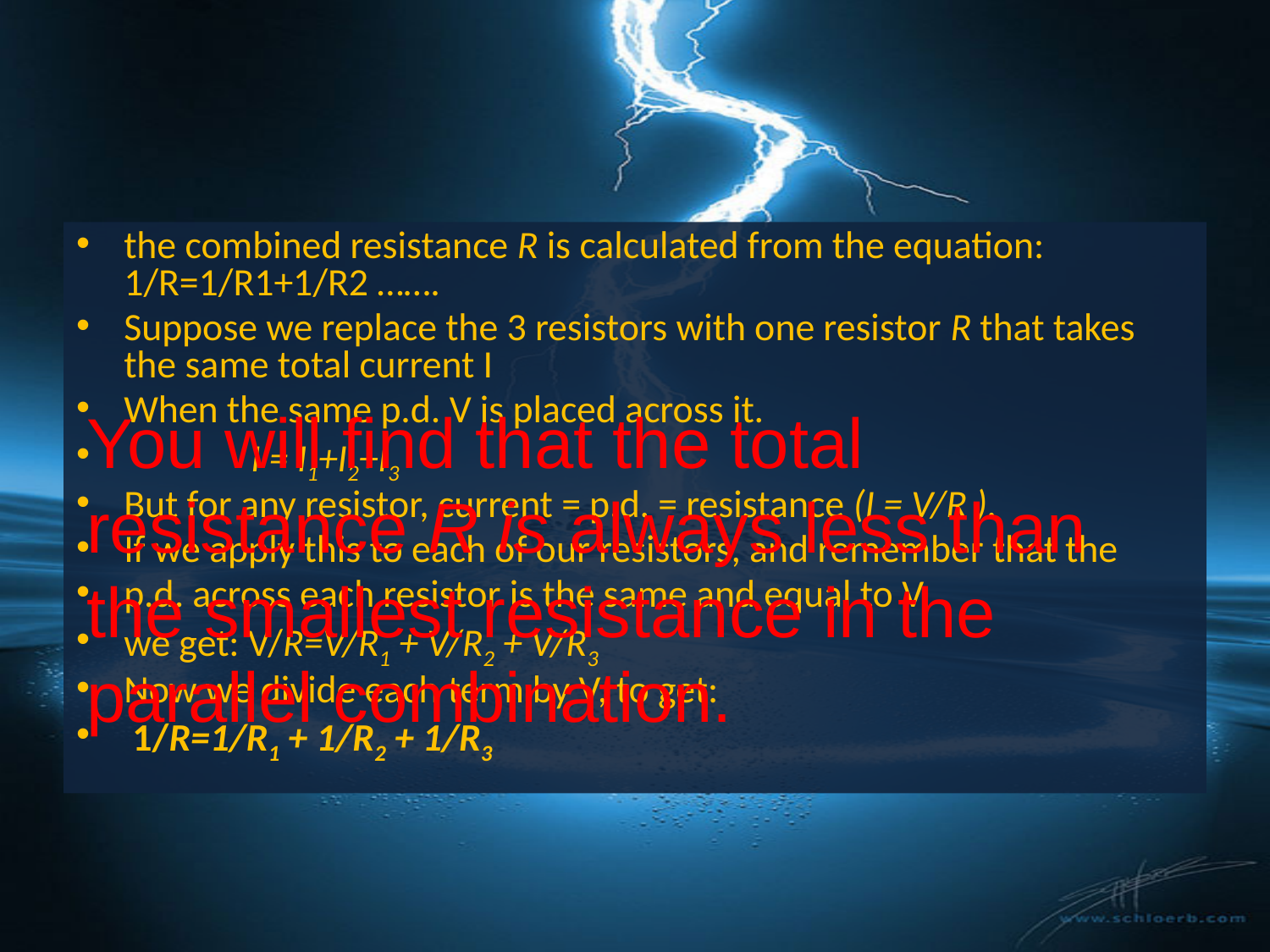

#
the combined resistance R is calculated from the equation: 1/R=1/R1+1/R2 …….
Suppose we replace the 3 resistors with one resistor R that takes the same total current I
When the same p.d. V is placed across it.
	I = I1+I2+I3
But for any resistor, current = p.d. = resistance (I = V/R ).
If we apply this to each of our resistors, and remember that the
p.d. across each resistor is the same and equal to V,
we get: V/R=V/R1 + V/R2 + V/R3
Now we divide each term by V, to get:
 1/R=1/R1 + 1/R2 + 1/R3

You will find that the total resistance R is always less than the smallest resistance in the parallel combination.